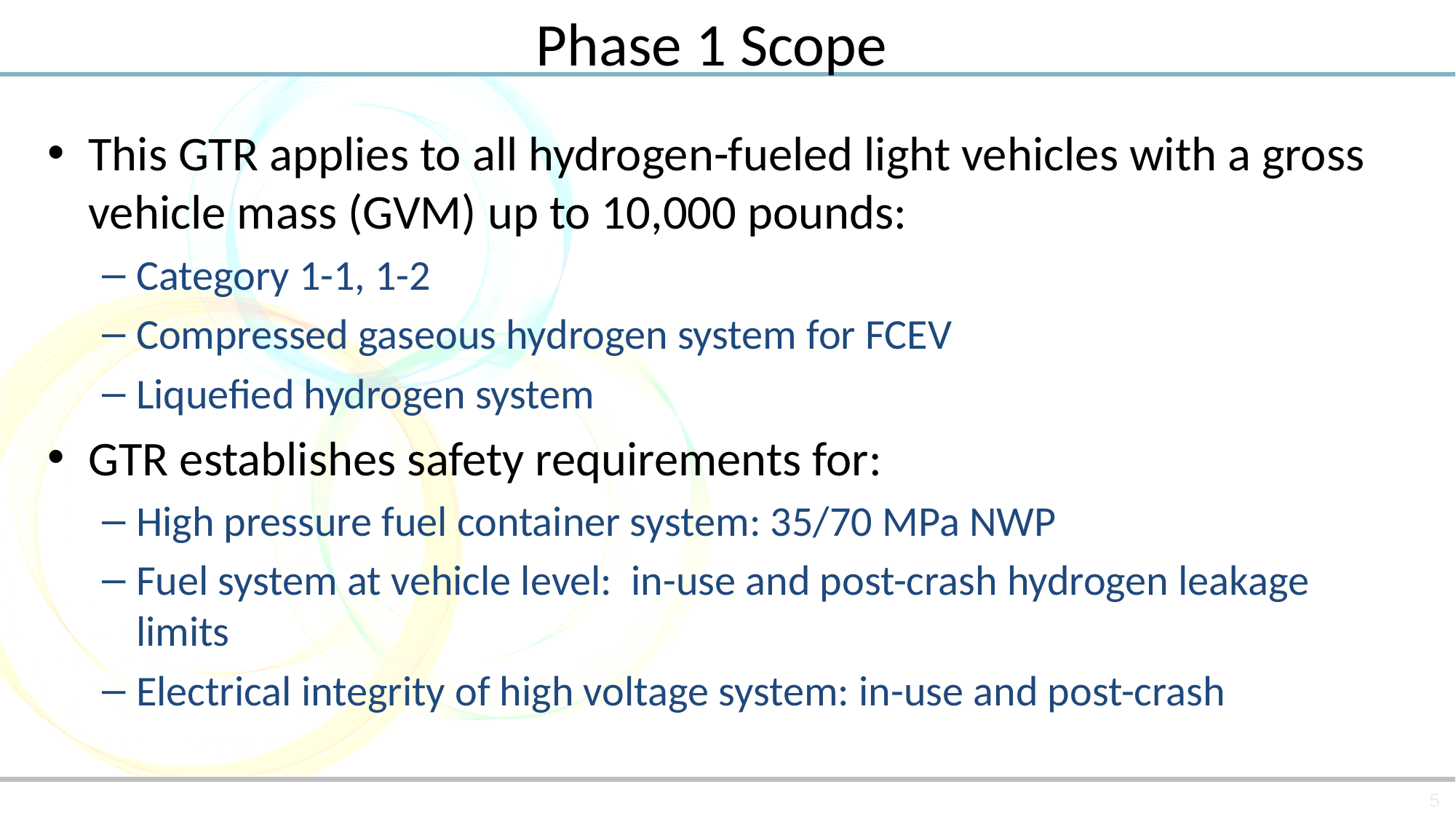

Phase 1 Scope
This GTR applies to all hydrogen-fueled light vehicles with a gross vehicle mass (GVM) up to 10,000 pounds:
Category 1-1, 1-2
Compressed gaseous hydrogen system for FCEV
Liquefied hydrogen system
GTR establishes safety requirements for:
High pressure fuel container system: 35/70 MPa NWP
Fuel system at vehicle level:  in-use and post-crash hydrogen leakage limits
Electrical integrity of high voltage system: in-use and post-crash